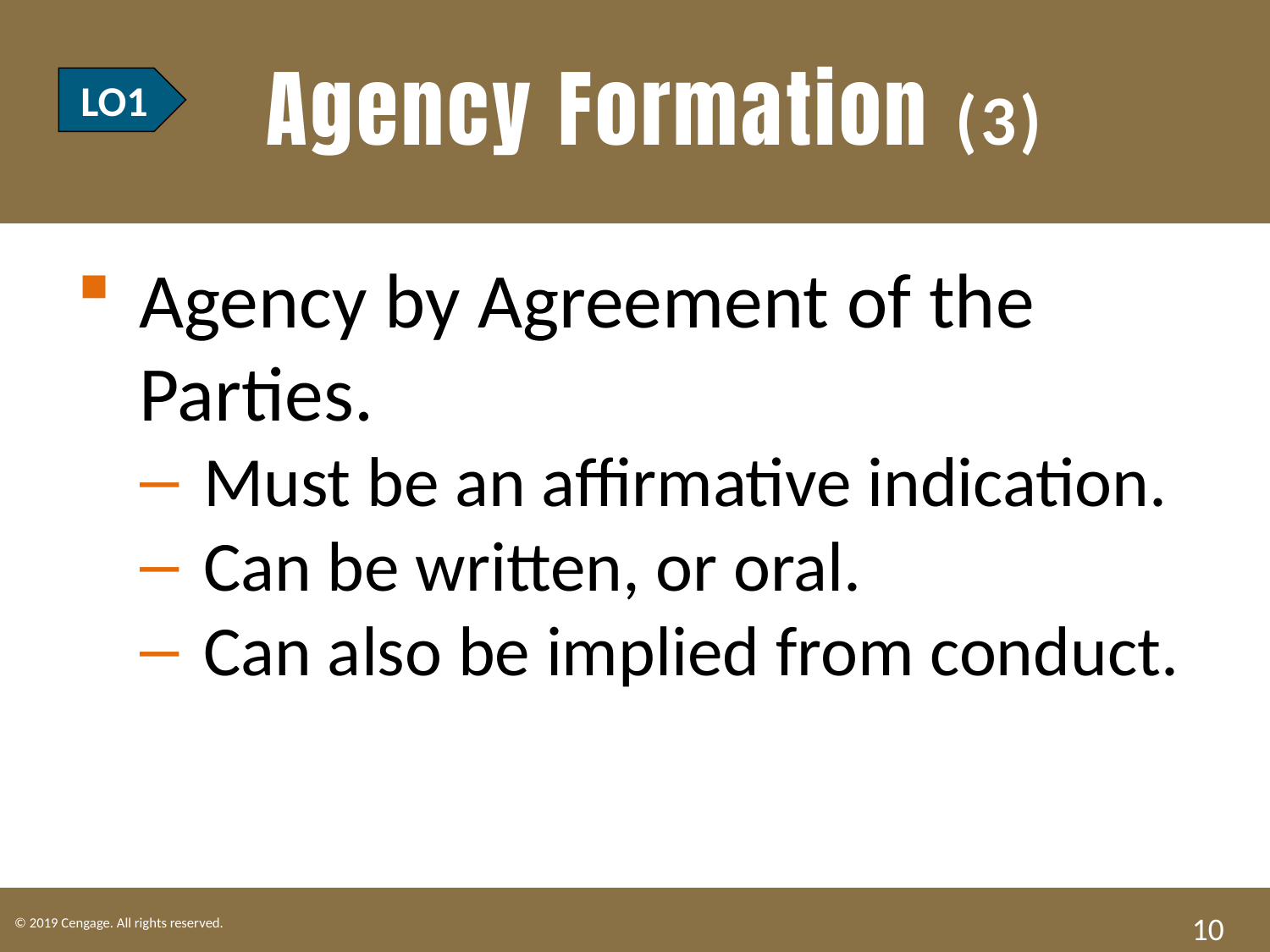

# LO1 Agency Formation (3)
LO1
Agency by Agreement of the Parties.
Must be an affirmative indication.
Can be written, or oral.
Can also be implied from conduct.
10